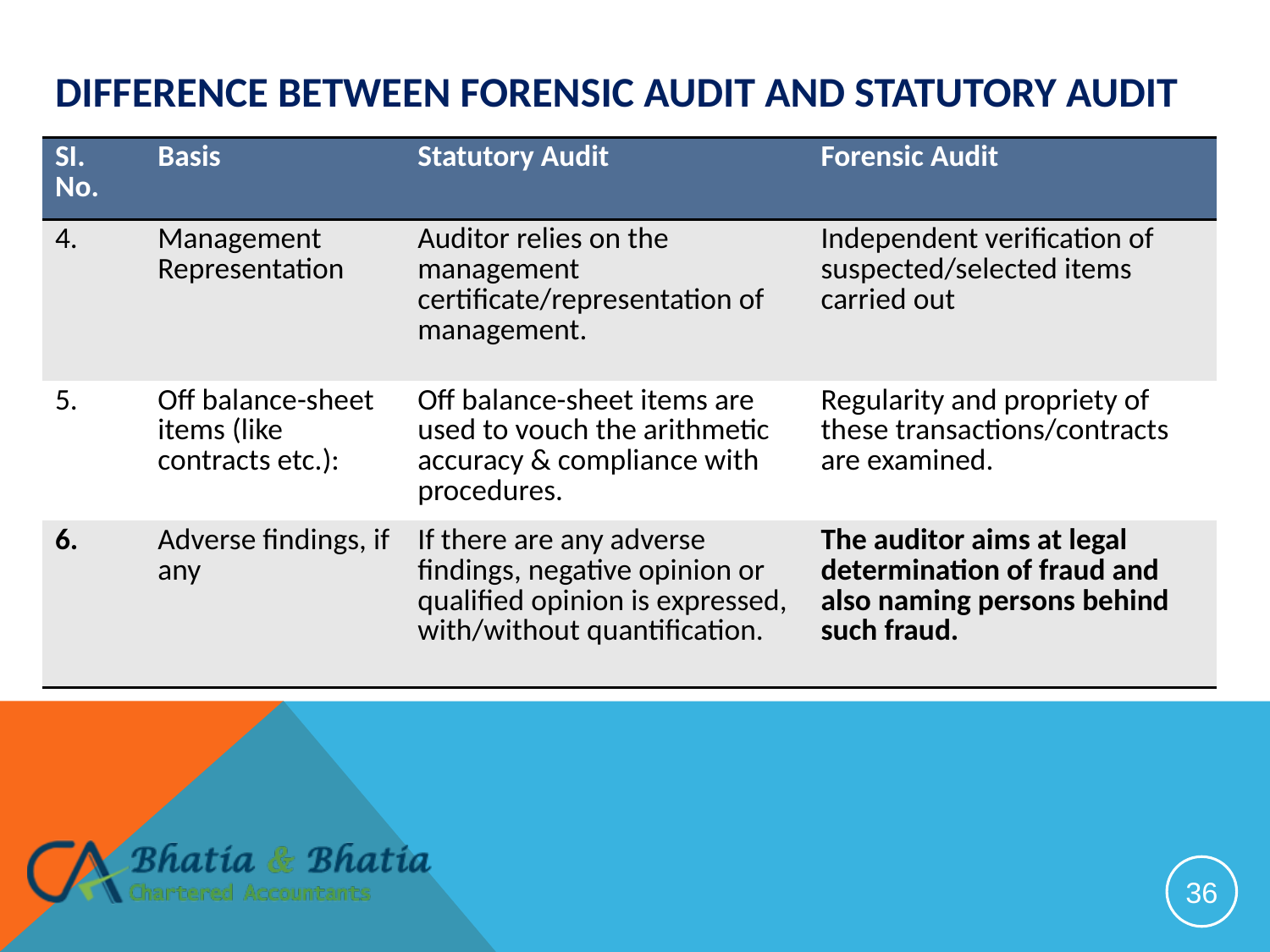

# Difference between forensic audit and statutory audit
| SI. No. | Basis | Statutory Audit | Forensic Audit |
| --- | --- | --- | --- |
| 4. | Management Representation | Auditor relies on the management certificate/representation of management. | Independent verification of suspected/selected items carried out |
| 5. | Off balance-sheet items (like contracts etc.): | Off balance-sheet items are used to vouch the arithmetic accuracy & compliance with procedures. | Regularity and propriety of these transactions/contracts are examined. |
| 6. | Adverse findings, if any | If there are any adverse findings, negative opinion or qualified opinion is expressed, with/without quantification. | The auditor aims at legal determination of fraud and also naming persons behind such fraud. |
36